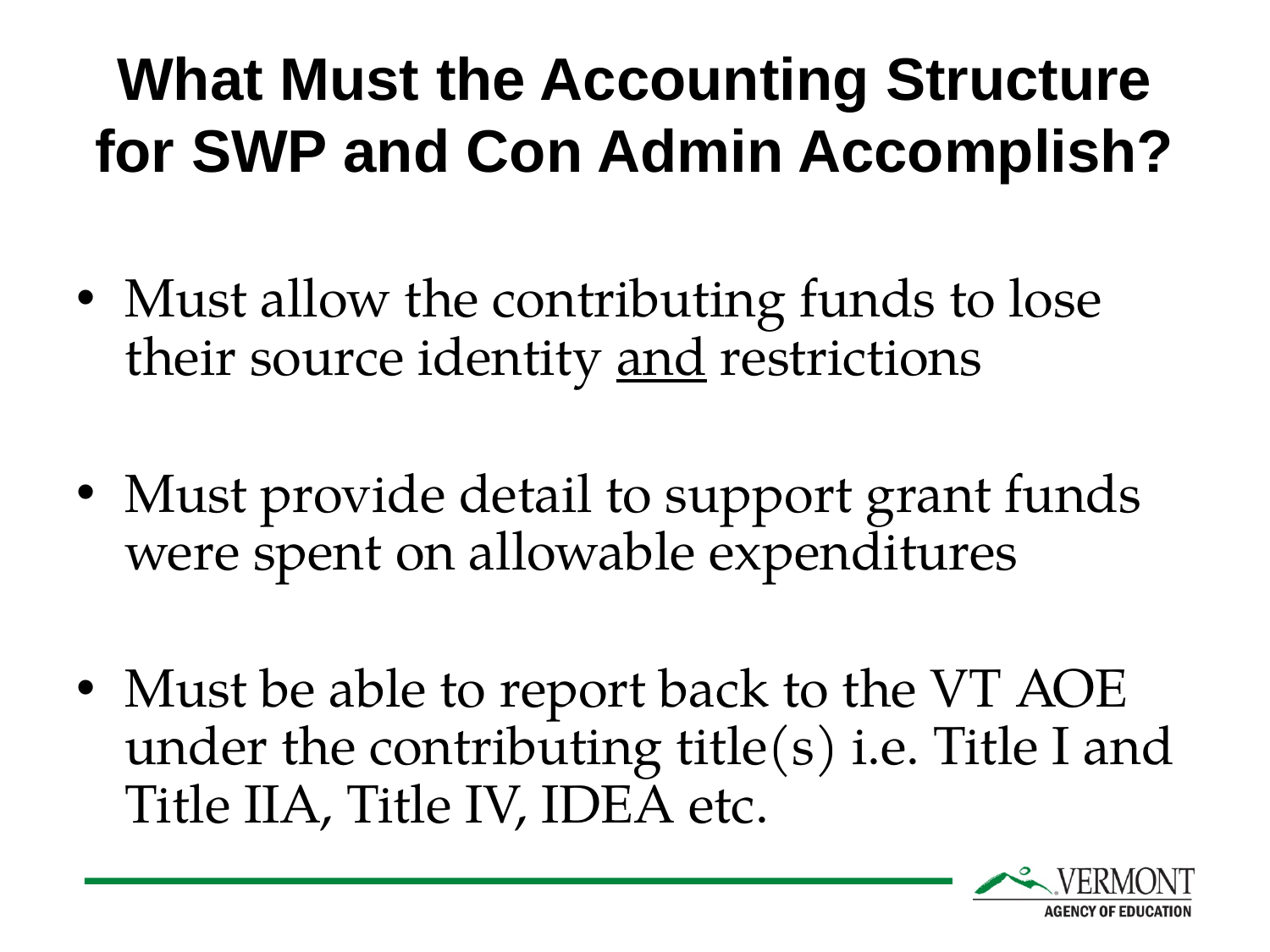

# What Must the Accounting Structure for SWP and Con Admin Accomplish?
Must allow the contributing funds to lose their source identity and restrictions

Must provide detail to support grant funds were spent on allowable expenditures

Must be able to report back to the VT AOE under the contributing title(s) i.e. Title I and Title IIA, Title IV, IDEA etc.